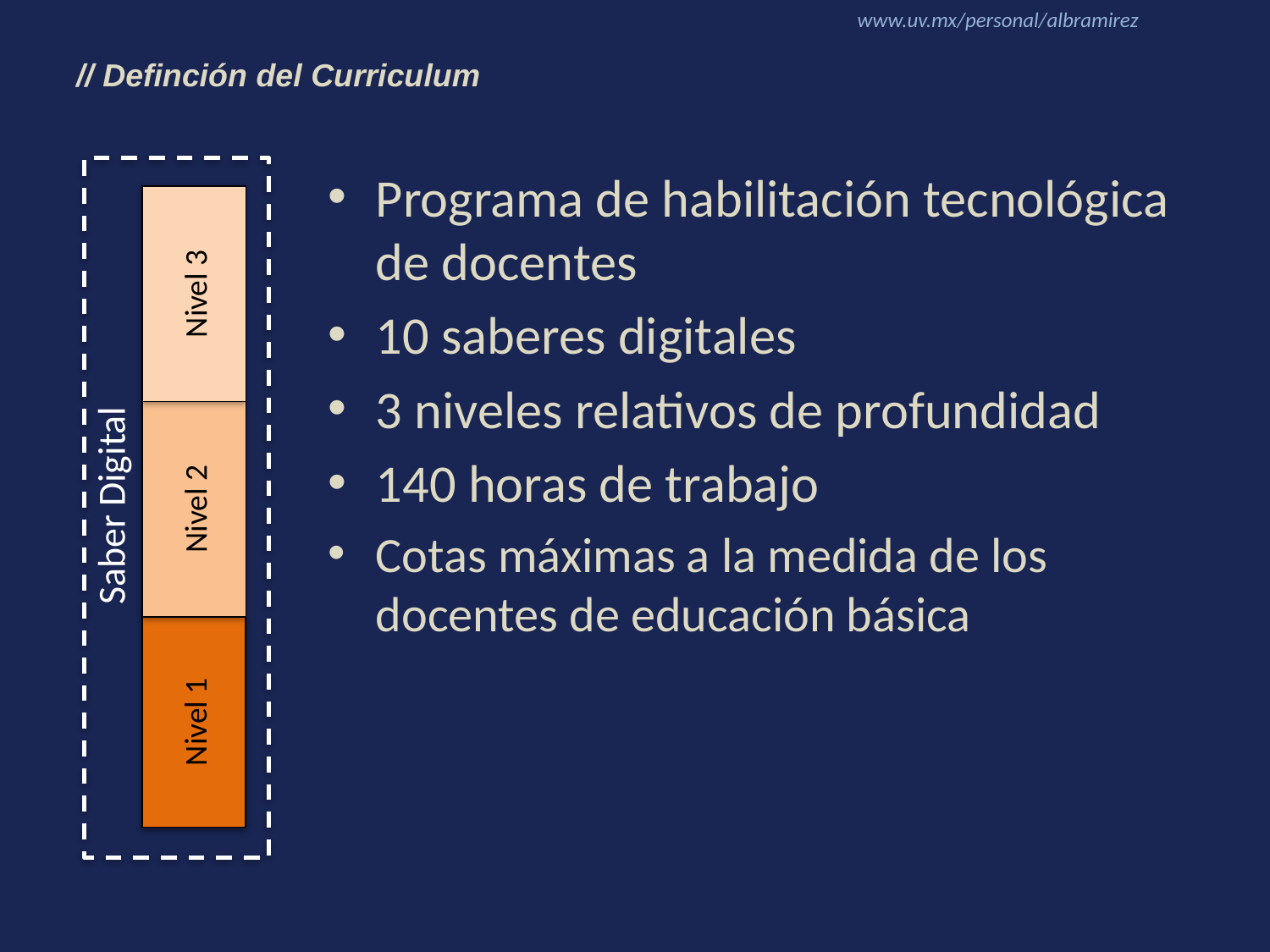

# // Definción del Curriculum
Programa de habilitación tecnológica de docentes
10 saberes digitales
3 niveles relativos de profundidad
140 horas de trabajo
Cotas máximas a la medida de los docentes de educación básica

Saber Digital

Nivel 2
Nivel 3
Nivel 1